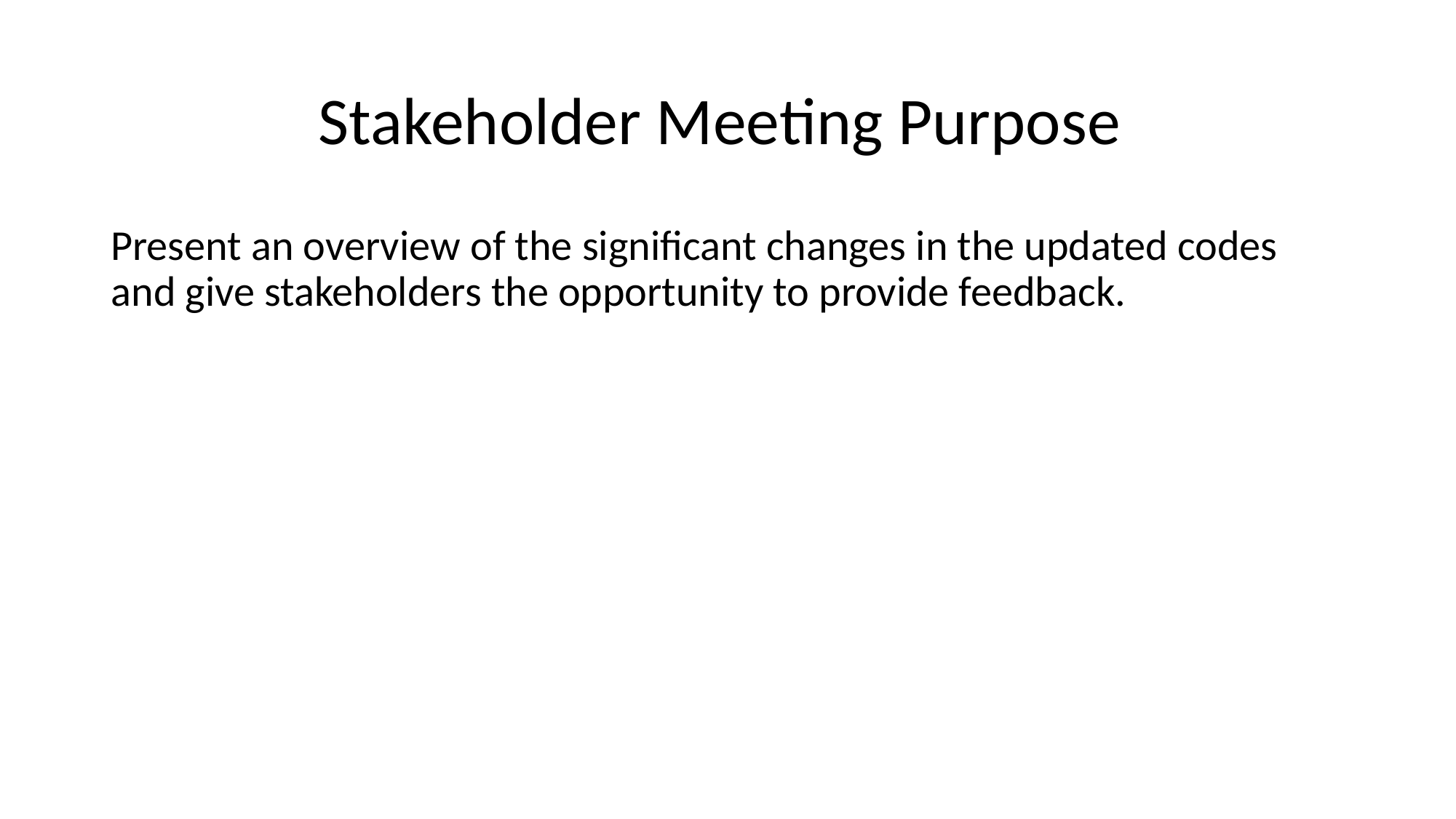

# Stakeholder Meeting Purpose
Present an overview of the significant changes in the updated codes and give stakeholders the opportunity to provide feedback.